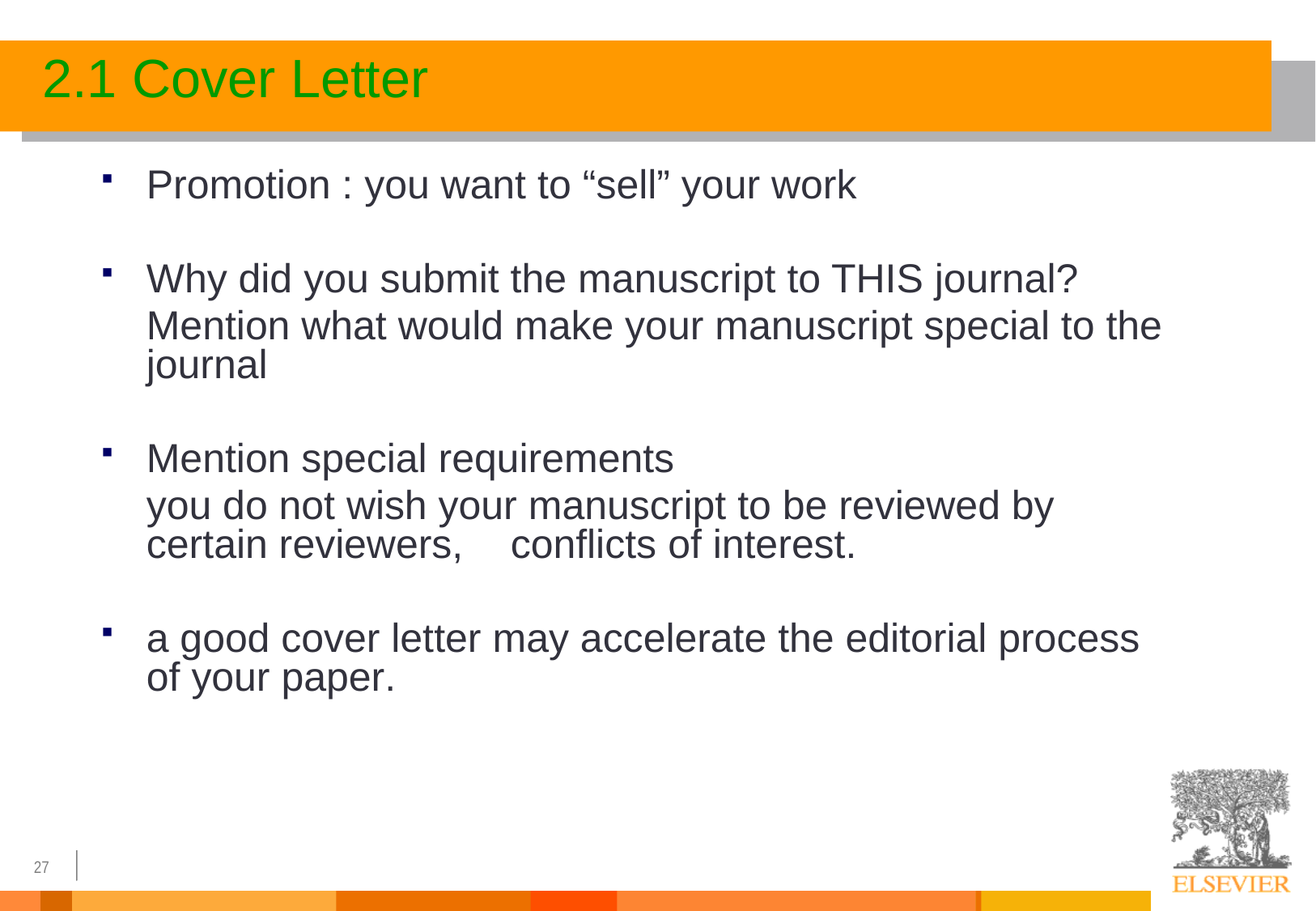

2.1 Cover Letter
Promotion : you want to “sell” your work

Why did you submit the manuscript to THIS journal?
	Mention what would make your manuscript special to the journal

Mention special requirements
	you do not wish your manuscript to be reviewed by certain reviewers, 	conflicts of interest.

a good cover letter may accelerate the editorial process of your paper.